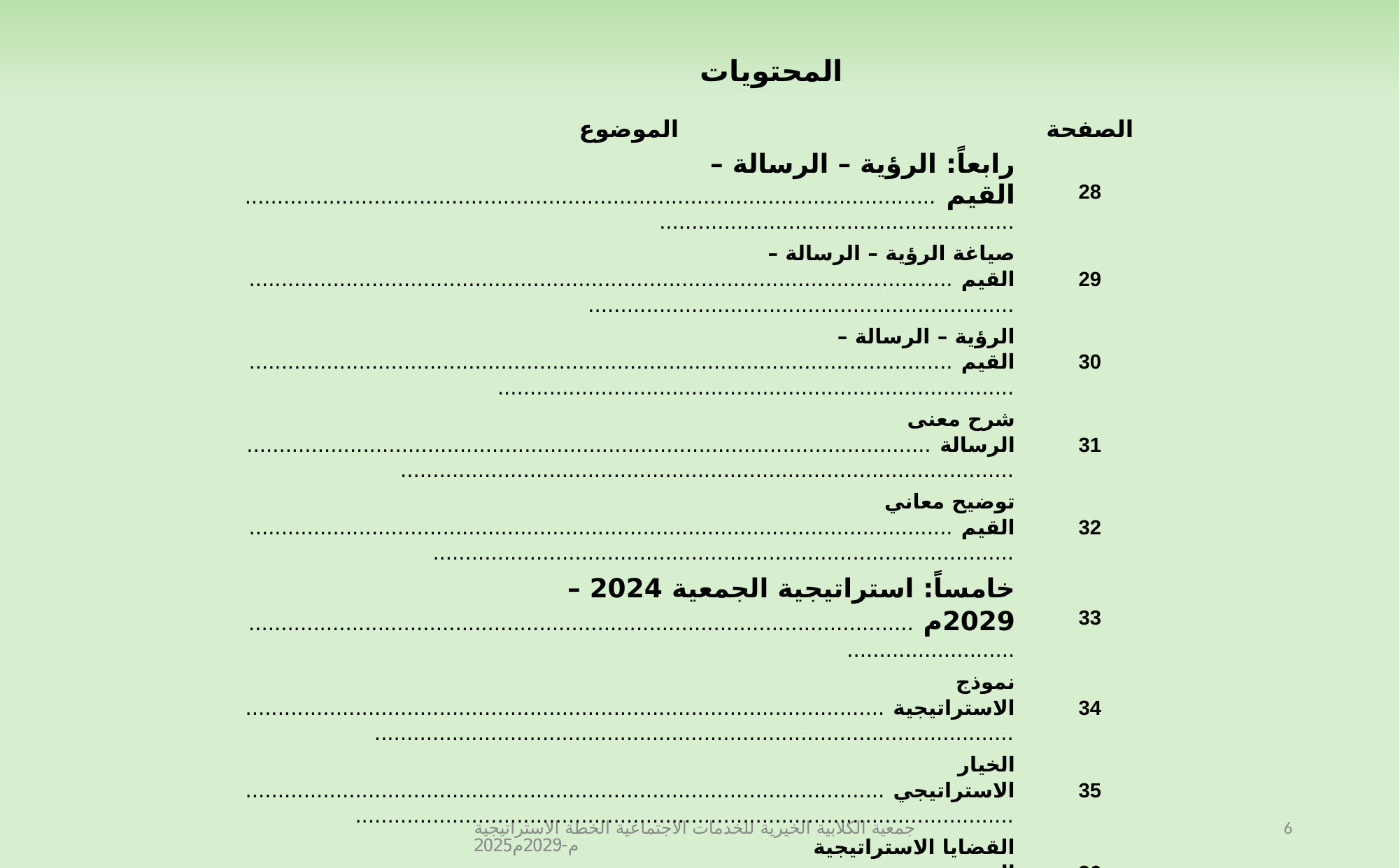

المحتويات
| الموضوع | الصفحة |
| --- | --- |
| رابعاً: الرؤية – الرسالة – القيم .................................................................................................................................................................. | 28 |
| صياغة الرؤية – الرسالة – القيم ............................................................................................................................................................................... | 29 |
| الرؤية – الرسالة – القيم ............................................................................................................................................................................................. | 30 |
| شرح معنى الرسالة ......................................................................................................................................................................................................... | 31 |
| توضيح معاني القيم ....................................................................................................................................................................................................... | 32 |
| خامساً: استراتيجية الجمعية 2024 – 2029م ................................................................................................................................. | 33 |
| نموذج الاستراتيجية ...................................................................................................................................................................................................... | 34 |
| الخيار الاستراتيجي ......................................................................................................................................................................................................... | 35 |
| القضايا الاستراتيجية الحرجة .................................................................................................................................................................................... | 36 |
| الأهداف الاستراتيجية .................................................................................................................................................................................................. | 37 |
| الأهداف الفرعية ........................................................................................................................................................................................................... | 38-39 |
| المشاريع التنفيذية .......................................................................................................................................................................................................... | 40-45 |
| سادساً مؤشرات قياس الأداء ........................................................................................................................................................................ | 46 |
| مؤشرات الأداء ................................................................................................................................................................................................................ | 47-50 |
| الخريطة الاستراتيجية .................................................................................................................................................................................................. | 51 |
| آلية التنفيذ والمتابعة ..................................................................................................................................................................................................... | 52 |
| متطلبات تنفيذ الاستراتيجية ...................................................................................................................................................................................... | 53 |
| سابعاً: الملحقات ..................................................................................................................................................................................................... | 54 |
| مؤشرات الأداء الرئيسية والمستهدفات ........................................................................................................................................................................ | 55-59 |
| الخطة التنفيذية ............................................................................................................................................................................................................ | 60-66 |
| تقارير متابعة الأداء ......................................................................................................................................................................................................... | 67-68 |
جمعية الكلابية الخيرية للخدمات الاجتماعية الخطة الاستراتيجية 2025م-2029م
6